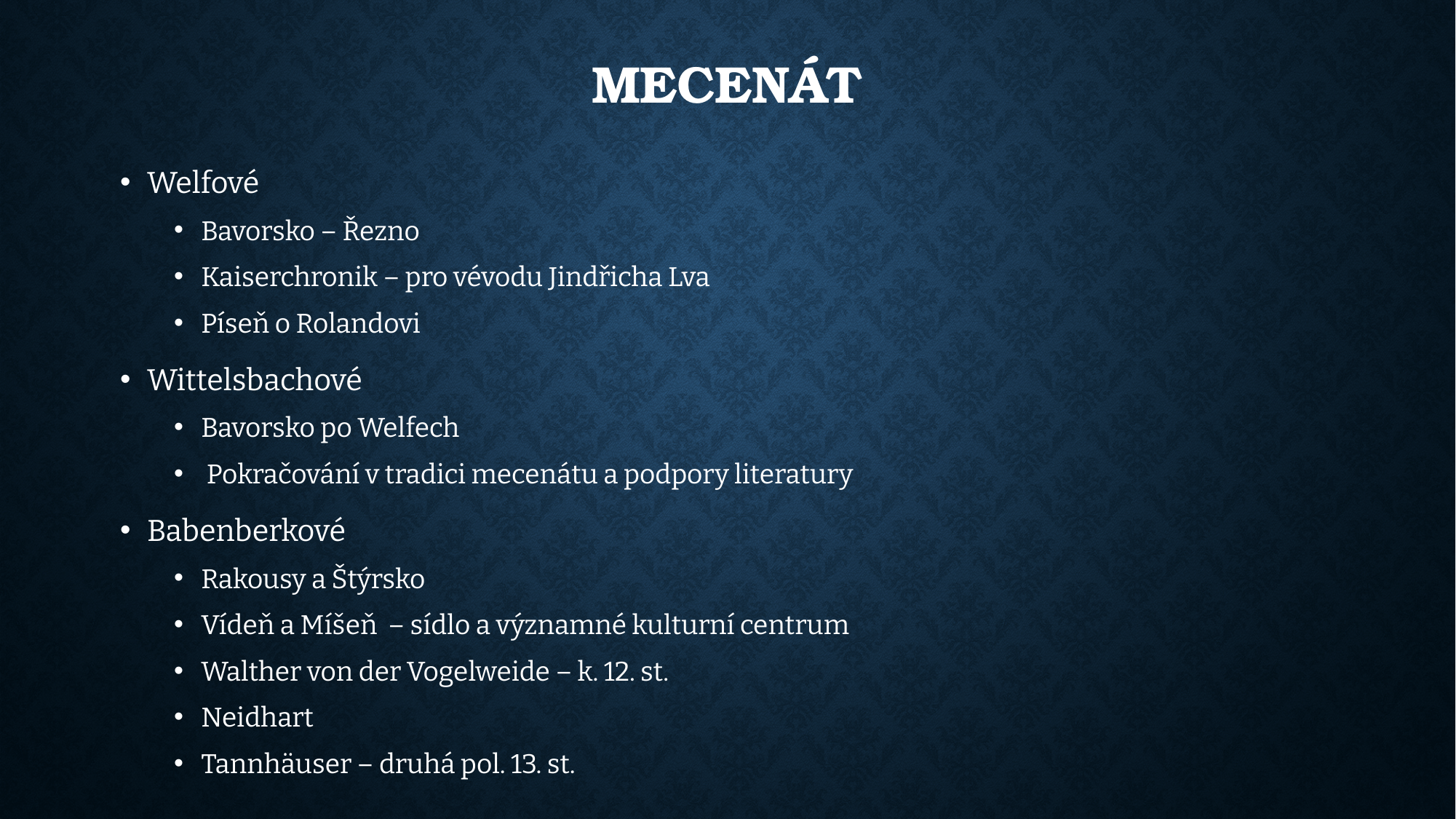

# mecenát
Welfové
Bavorsko – Řezno
Kaiserchronik – pro vévodu Jindřicha Lva
Píseň o Rolandovi
Wittelsbachové
Bavorsko po Welfech
 Pokračování v tradici mecenátu a podpory literatury
Babenberkové
Rakousy a Štýrsko
Vídeň a Míšeň  – sídlo a významné kulturní centrum
Walther von der Vogelweide – k. 12. st.
Neidhart
Tannhäuser – druhá pol. 13. st.